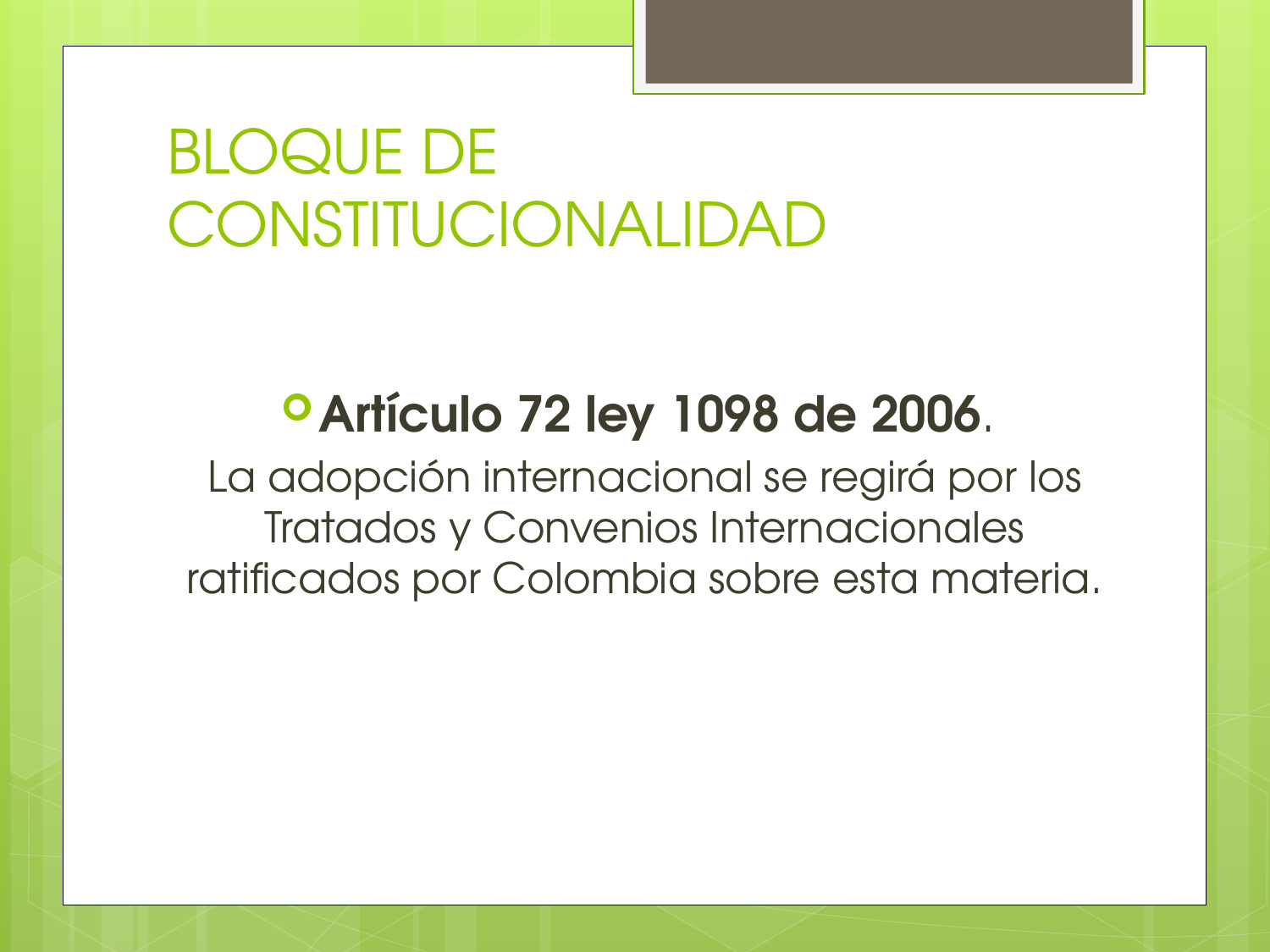

# BLOQUE DE CONSTITUCIONALIDAD
Artículo 72 ley 1098 de 2006.
La adopción internacional se regirá por los Tratados y Convenios Internacionales ratificados por Colombia sobre esta materia.